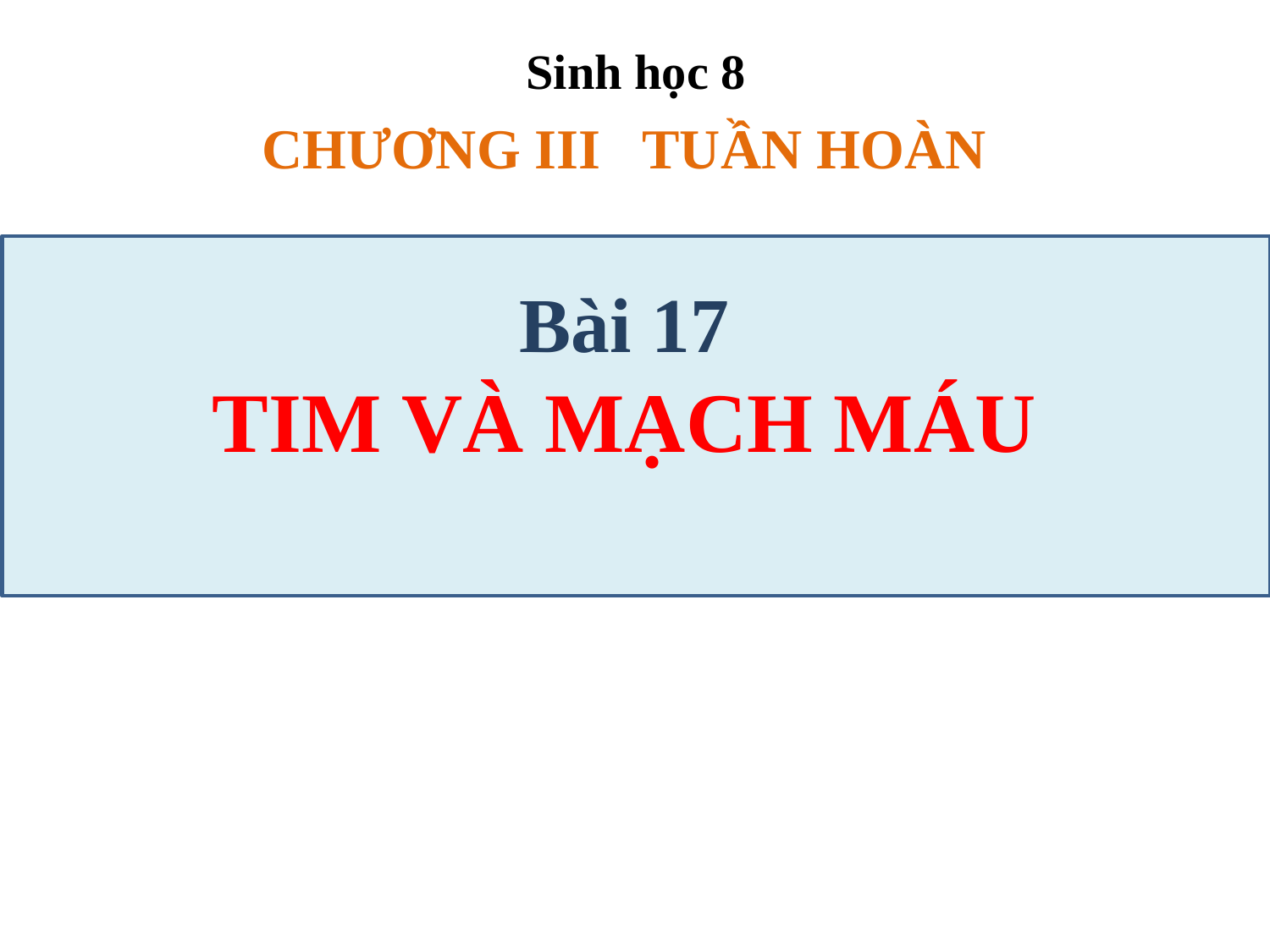

Sinh học 8
CHƯƠNG III   TUẦN HOÀN

Bài 17
TIM VÀ MẠCH MÁU